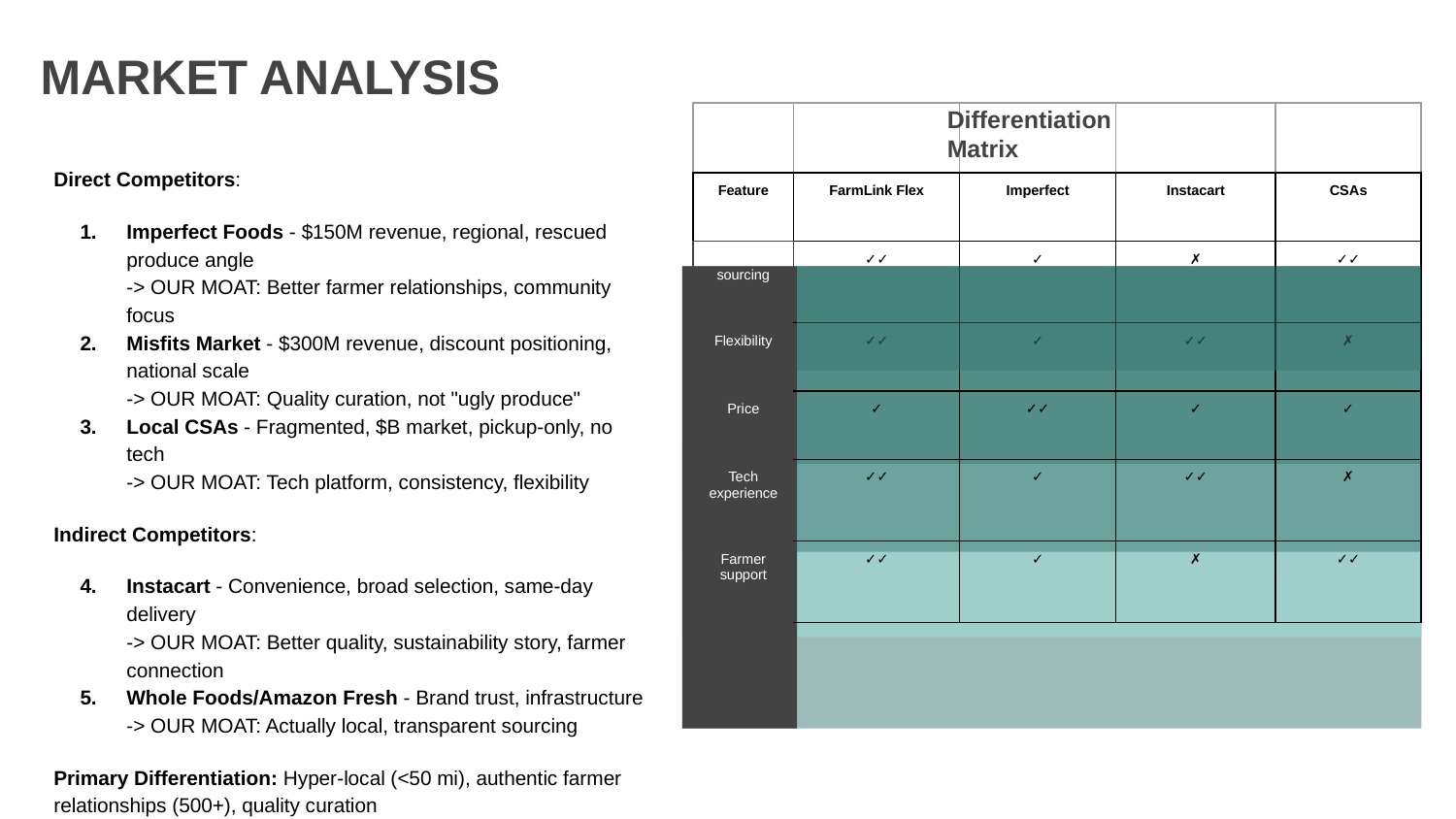

# MARKET ANALYSIS
Differentiation Matrix
|  |  |  |  |  |
| --- | --- | --- | --- | --- |
| Feature | FarmLink Flex | Imperfect | Instacart | CSAs |
| Local sourcing | ✓✓ | ✓ | ✗ | ✓✓ |
| Flexibility | ✓✓ | ✓ | ✓✓ | ✗ |
| Price | ✓ | ✓✓ | ✓ | ✓ |
| Tech experience | ✓✓ | ✓ | ✓✓ | ✗ |
| Farmer support | ✓✓ | ✓ | ✗ | ✓✓ |
Direct Competitors:
Imperfect Foods - $150M revenue, regional, rescued produce angle
-> OUR MOAT: Better farmer relationships, community focus
Misfits Market - $300M revenue, discount positioning, national scale
-> OUR MOAT: Quality curation, not "ugly produce"
Local CSAs - Fragmented, $B market, pickup-only, no tech
-> OUR MOAT: Tech platform, consistency, flexibility
Indirect Competitors:
Instacart - Convenience, broad selection, same-day delivery
-> OUR MOAT: Better quality, sustainability story, farmer connection
Whole Foods/Amazon Fresh - Brand trust, infrastructure
-> OUR MOAT: Actually local, transparent sourcing
Primary Differentiation: Hyper-local (<50 mi), authentic farmer relationships (500+), quality curation